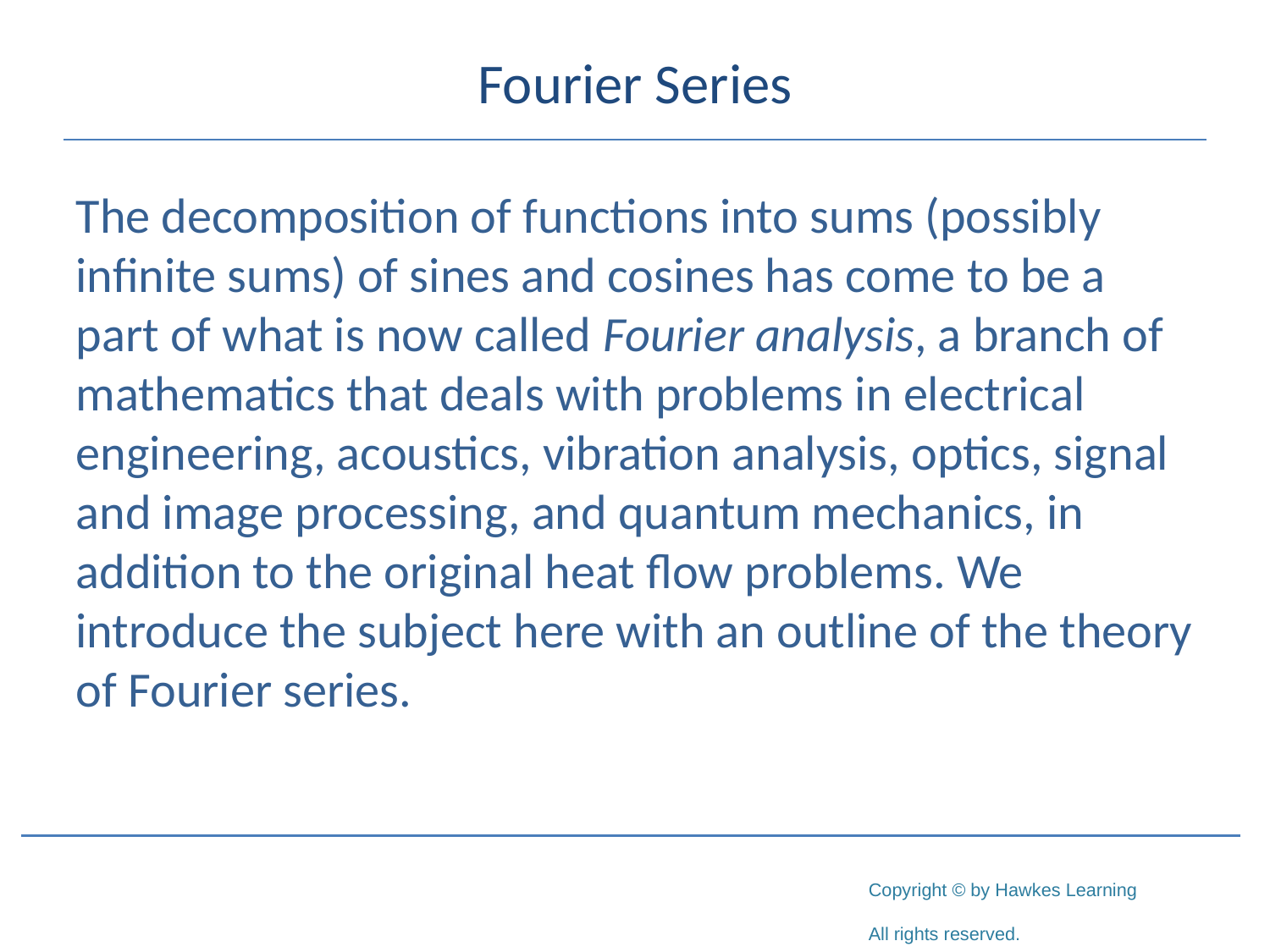

# Fourier Series
The decomposition of functions into sums (possibly infinite sums) of sines and cosines has come to be a part of what is now called Fourier analysis, a branch of mathematics that deals with problems in electrical engineering, acoustics, vibration analysis, optics, signal and image processing, and quantum mechanics, in addition to the original heat flow problems. We introduce the subject here with an outline of the theory of Fourier series.